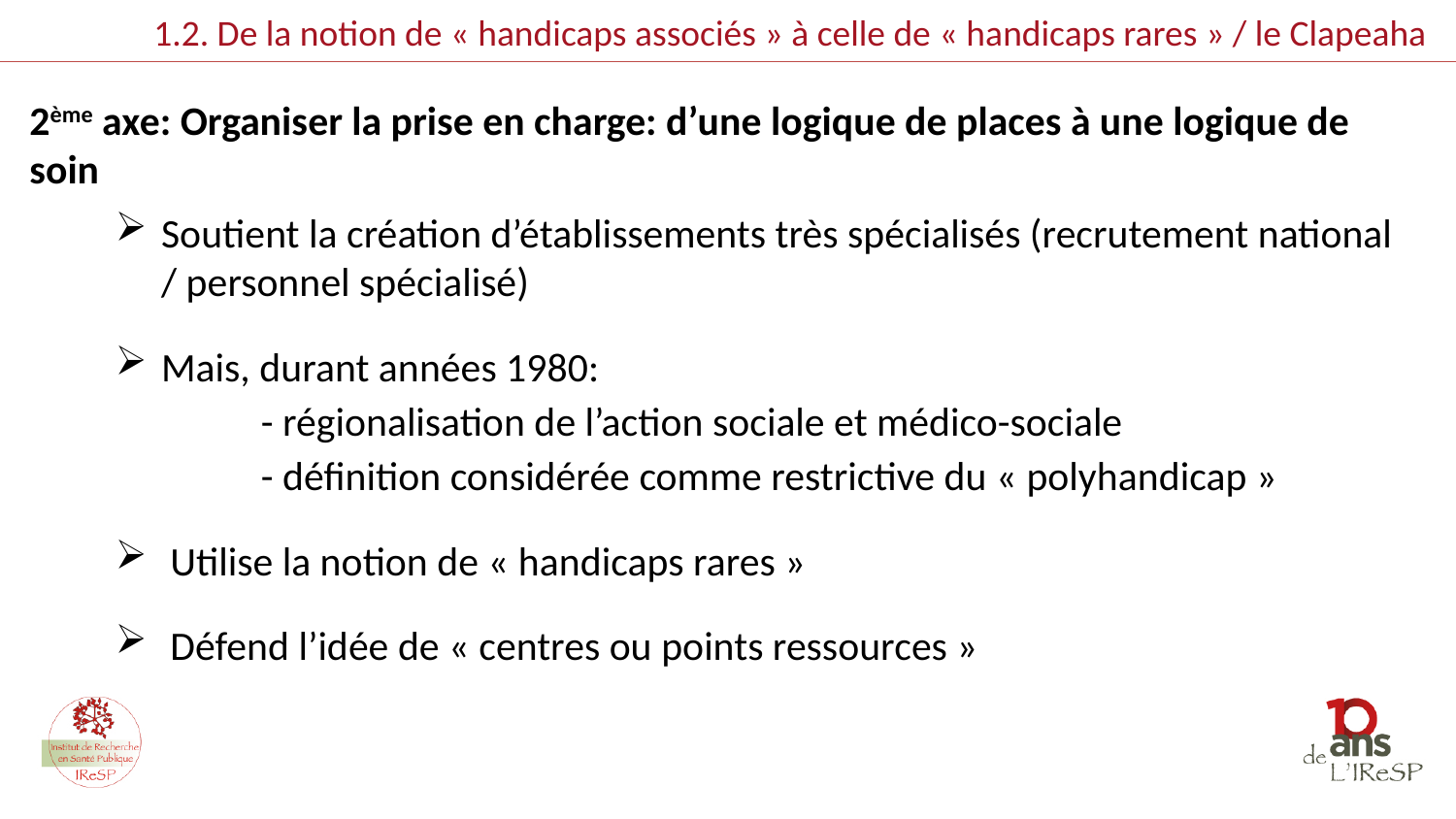

1.2. De la notion de « handicaps associés » à celle de « handicaps rares » / le Clapeaha
2ème axe: Organiser la prise en charge: d’une logique de places à une logique de soin
Soutient la création d’établissements très spécialisés (recrutement national / personnel spécialisé)
Mais, durant années 1980:
	- régionalisation de l’action sociale et médico-sociale
	- définition considérée comme restrictive du « polyhandicap »
Utilise la notion de « handicaps rares »
Défend l’idée de « centres ou points ressources »